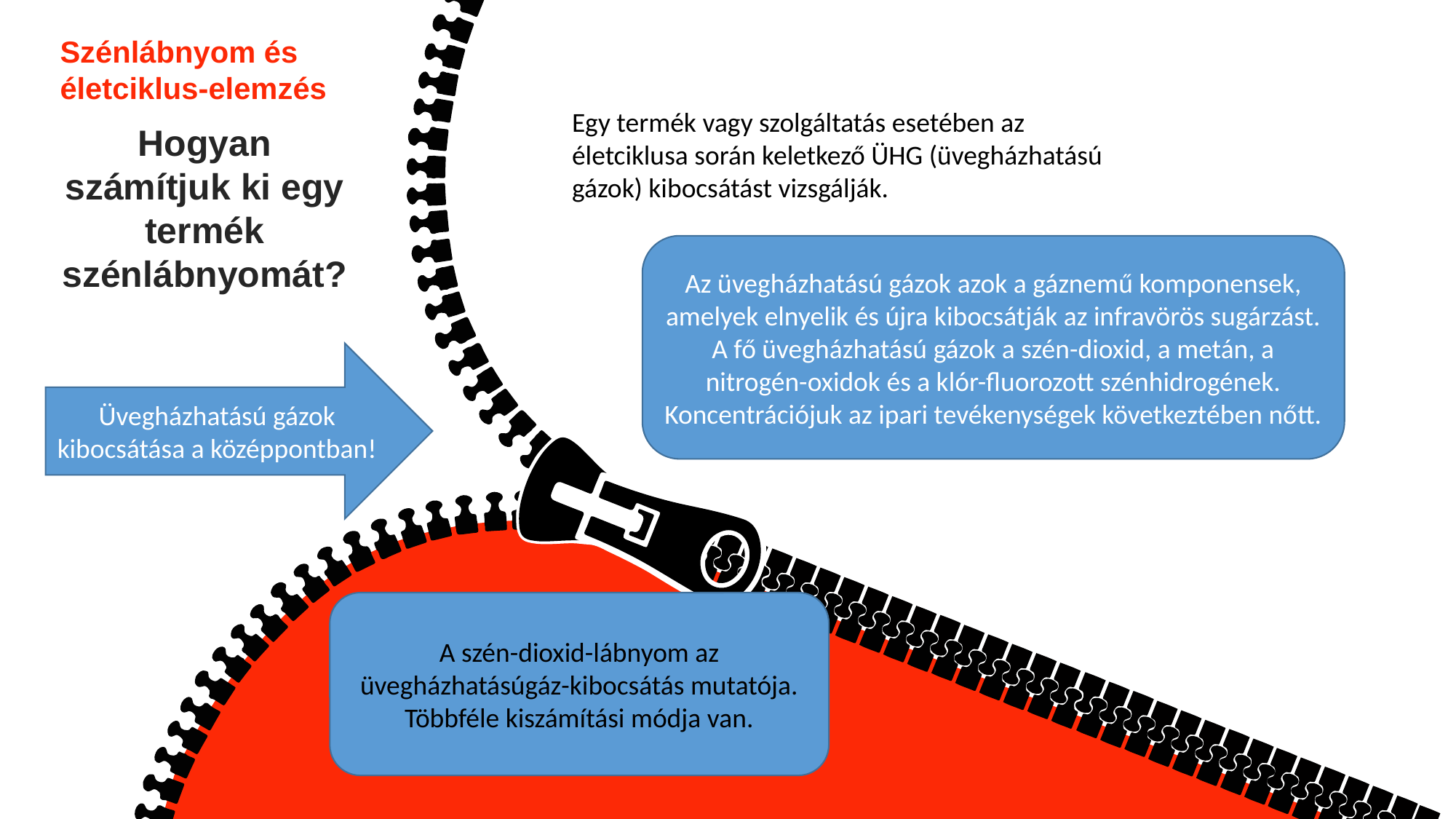

Szénlábnyom és életciklus-elemzés
Egy termék vagy szolgáltatás esetében az életciklusa során keletkező ÜHG (üvegházhatású gázok) kibocsátást vizsgálják.

Hogyan számítjuk ki egy termék szénlábnyomát?

Az üvegházhatású gázok azok a gáznemű komponensek, amelyek elnyelik és újra kibocsátják az infravörös sugárzást. A fő üvegházhatású gázok a szén-dioxid, a metán, a nitrogén-oxidok és a klór-fluorozott szénhidrogének. Koncentrációjuk az ipari tevékenységek következtében nőtt.

Üvegházhatású gázok kibocsátása a középpontban!

A szén-dioxid-lábnyom az üvegházhatásúgáz-kibocsátás mutatója. Többféle kiszámítási módja van.